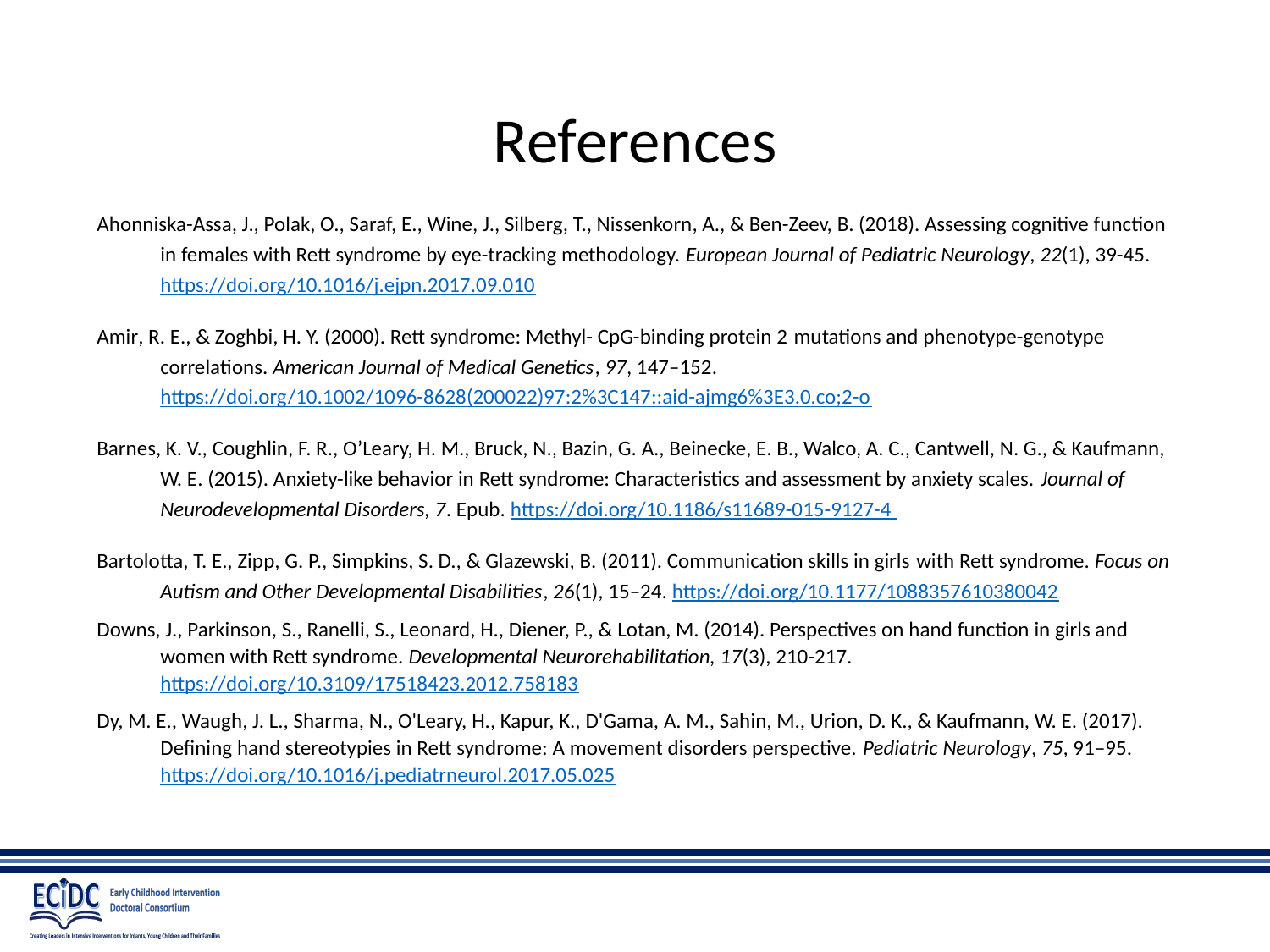

# References
Ahonniska-Assa, J., Polak, O., Saraf, E., Wine, J., Silberg, T., Nissenkorn, A., & Ben-Zeev, B. (2018). Assessing cognitive function in females with Rett syndrome by eye-tracking methodology. European Journal of Pediatric Neurology, 22(1), 39-45. https://doi.org/10.1016/j.ejpn.2017.09.010
Amir, R. E., & Zoghbi, H. Y. (2000). Rett syndrome: Methyl- CpG-binding protein 2 mutations and phenotype-genotype correlations. American Journal of Medical Genetics, 97, 147–152. https://doi.org/10.1002/1096-8628(200022)97:2%3C147::aid-ajmg6%3E3.0.co;2-o
Barnes, K. V., Coughlin, F. R., O’Leary, H. M., Bruck, N., Bazin, G. A., Beinecke, E. B., Walco, A. C., Cantwell, N. G., & Kaufmann, W. E. (2015). Anxiety-like behavior in Rett syndrome: Characteristics and assessment by anxiety scales. Journal of Neurodevelopmental Disorders, 7. Epub. https://doi.org/10.1186/s11689-015-9127-4
Bartolotta, T. E., Zipp, G. P., Simpkins, S. D., & Glazewski, B. (2011). Communication skills in girls with Rett syndrome. Focus on Autism and Other Developmental Disabilities, 26(1), 15–24. https://doi.org/10.1177/1088357610380042
Downs, J., Parkinson, S., Ranelli, S., Leonard, H., Diener, P., & Lotan, M. (2014). Perspectives on hand function in girls and women with Rett syndrome. Developmental Neurorehabilitation, 17(3), 210-217. https://doi.org/10.3109/17518423.2012.758183
Dy, M. E., Waugh, J. L., Sharma, N., O'Leary, H., Kapur, K., D'Gama, A. M., Sahin, M., Urion, D. K., & Kaufmann, W. E. (2017). Defining hand stereotypies in Rett syndrome: A movement disorders perspective. Pediatric Neurology, 75, 91–95. https://doi.org/10.1016/j.pediatrneurol.2017.05.025